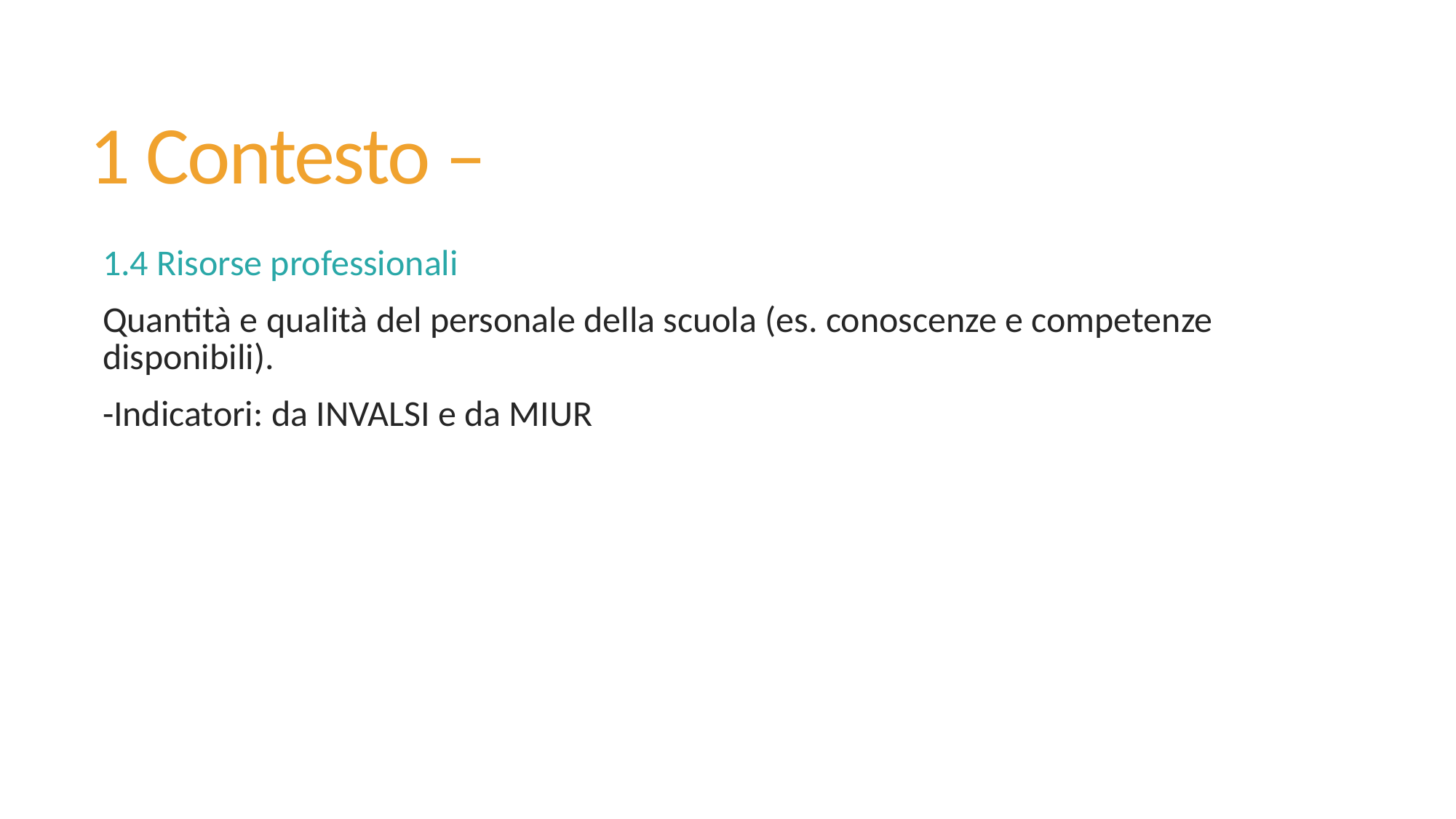

# 1 Contesto –
1.4 Risorse professionali
Quantità e qualità del personale della scuola (es. conoscenze e competenze disponibili).
-Indicatori: da INVALSI e da MIUR